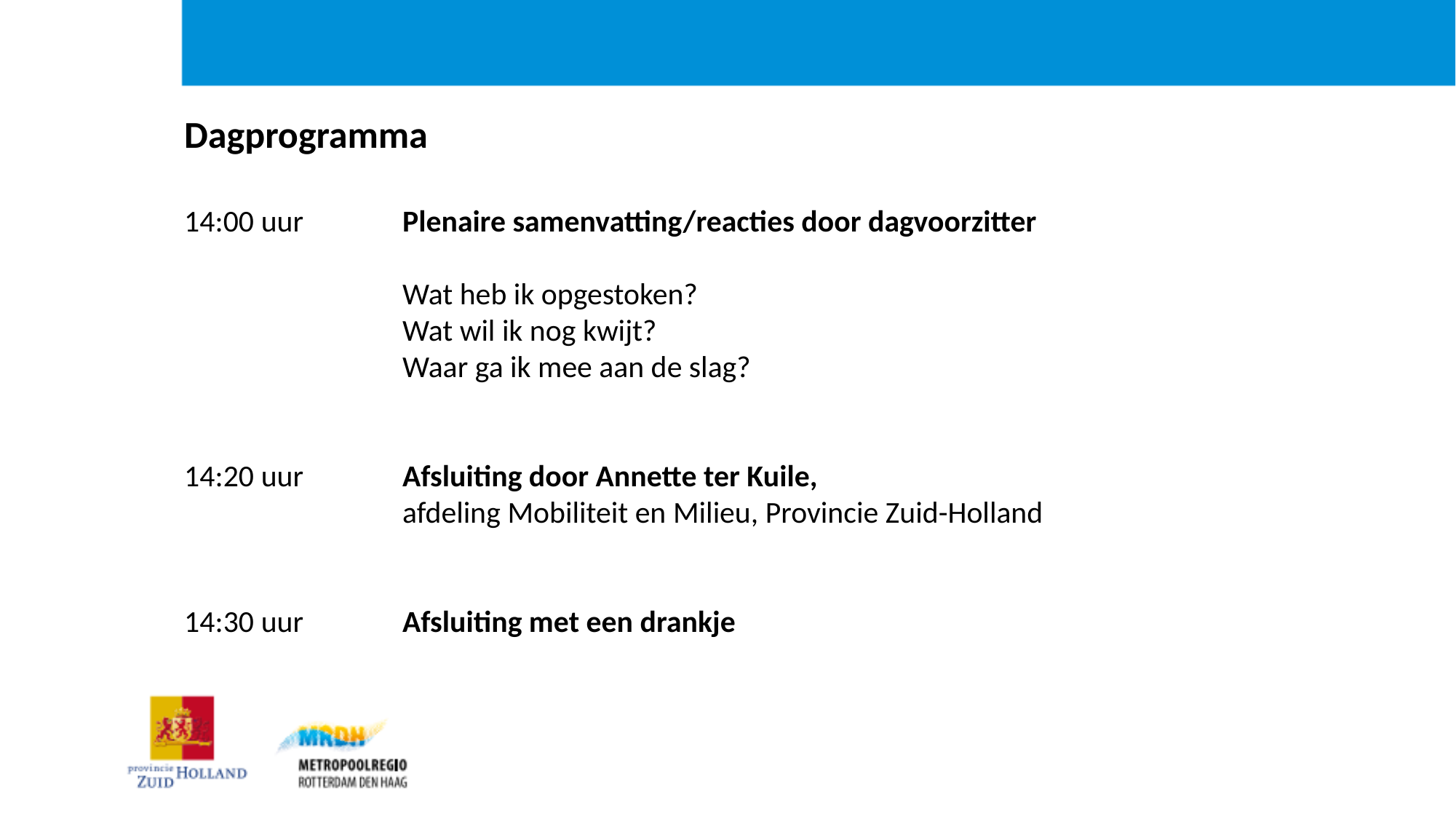

Dagprogramma

14:00 uur 	Plenaire samenvatting/reacties door dagvoorzitter

		Wat heb ik opgestoken?
 		Wat wil ik nog kwijt?
 		Waar ga ik mee aan de slag?

14:20 uur 	Afsluiting door Annette ter Kuile,
		afdeling Mobiliteit en Milieu, Provincie Zuid-Holland

14:30 uur 	Afsluiting met een drankje